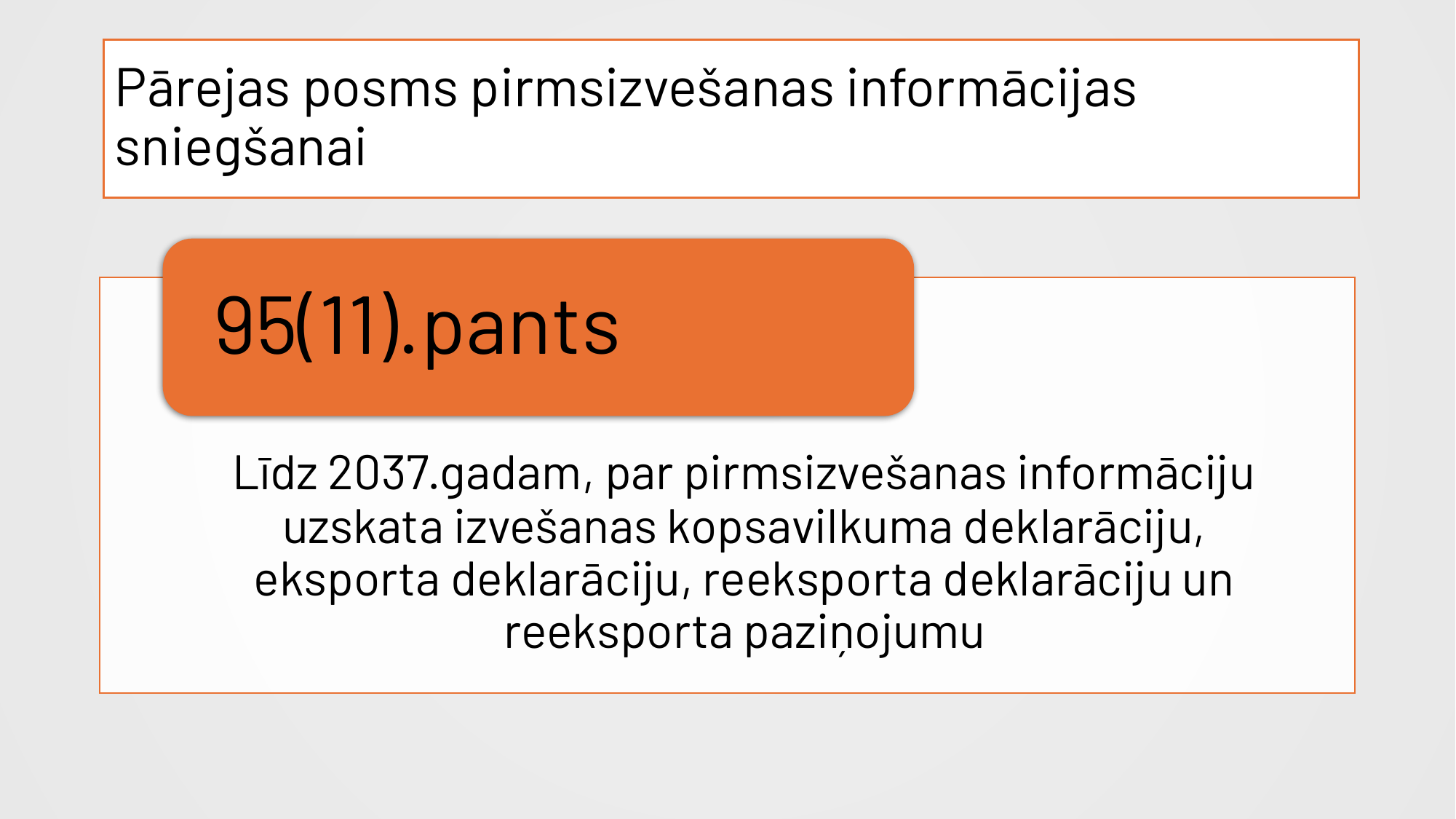

Pārejas posms pirmsizvešanas informācijas sniegšanai

   Līdz 2037.gadam, par pirmsizvešanas informāciju uzskata izvešanas kopsavilkuma deklarāciju, eksporta deklarāciju, reeksporta deklarāciju un reeksporta paziņojumu
95(11).pants